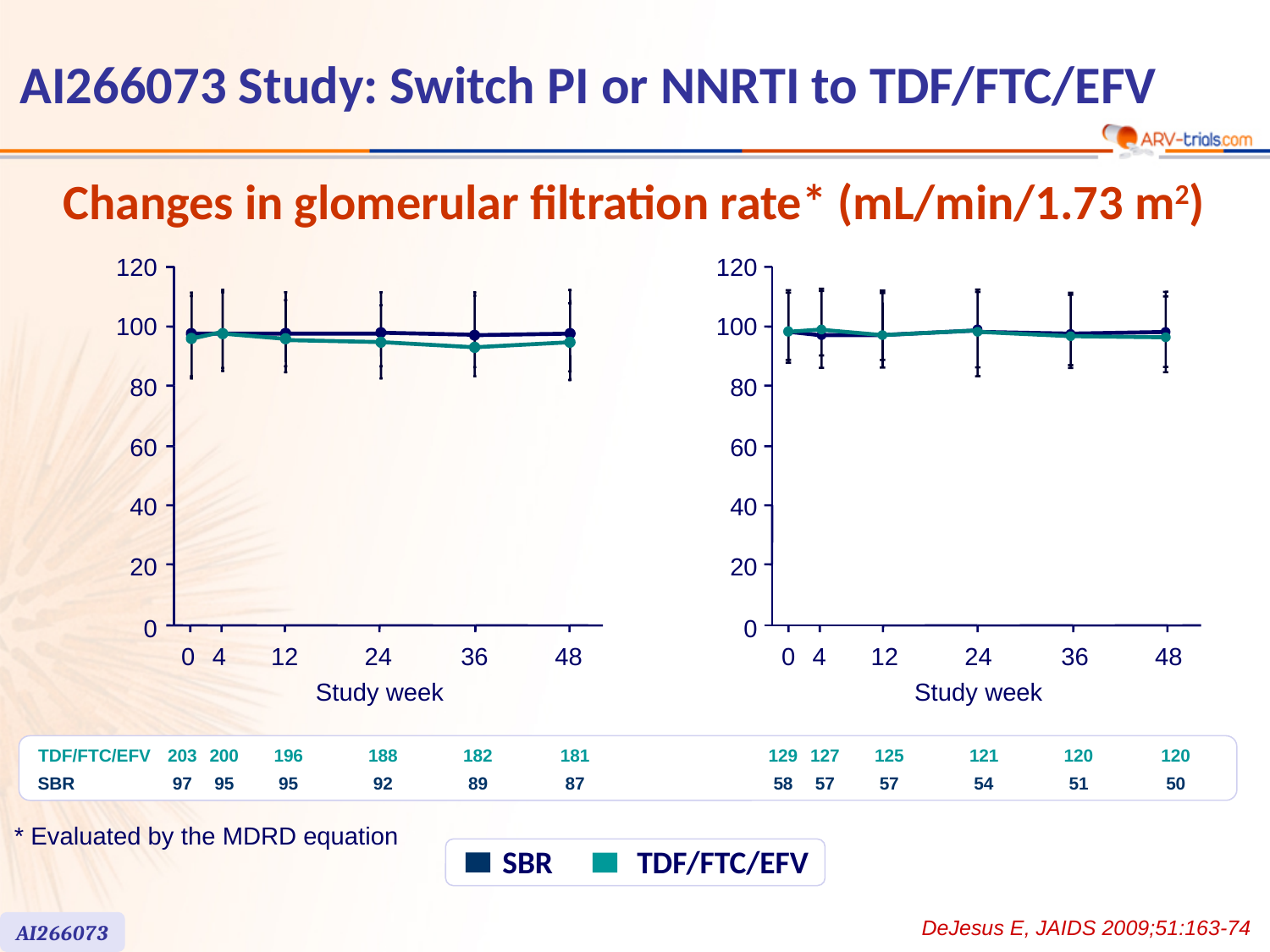

# AI266073 Study: Switch PI or NNRTI to TDF/FTC/EFV
Changes in glomerular filtration rate* (mL/min/1.73 m2)
120
120

100
100

80

80

60
60

40
40

20
20

0
0

0
4
12
24
36
48
0
4
12
24
36
48
Study week
Study week

TDF/FTC/EFV
203
200
196
188
182
181
129
127
125
121
120
120
SBR
97
95
95
92
89
87
58
57
57
54
51
50
* Evaluated by the MDRD equation
TDF/FTC/EFV
SBR

DeJesus E, JAIDS 2009;51:163-74
AI266073